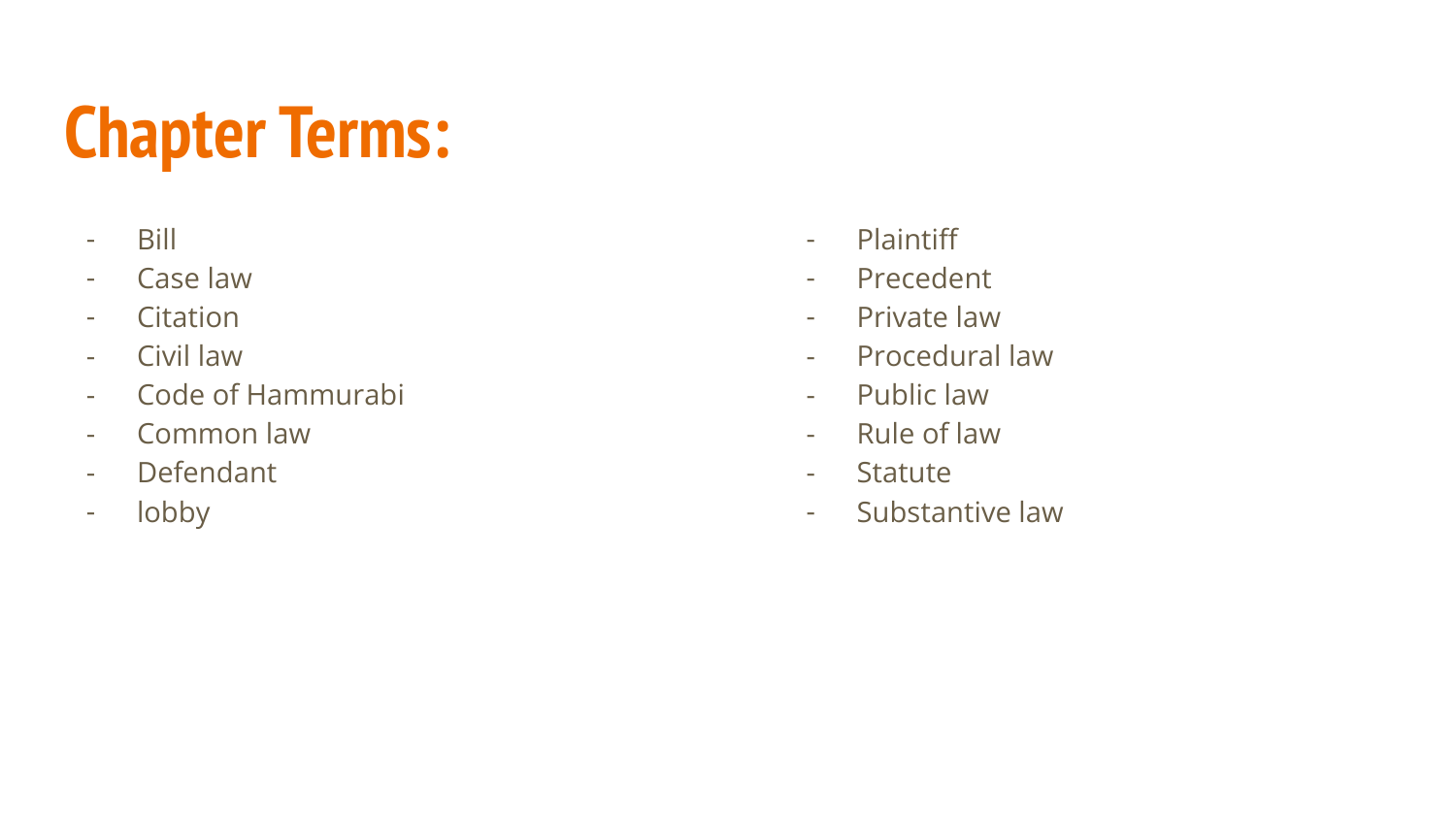

# Chapter Terms:
Bill
Case law
Citation
Civil law
Code of Hammurabi
Common law
Defendant
lobby
Plaintiff
Precedent
Private law
Procedural law
Public law
Rule of law
Statute
Substantive law